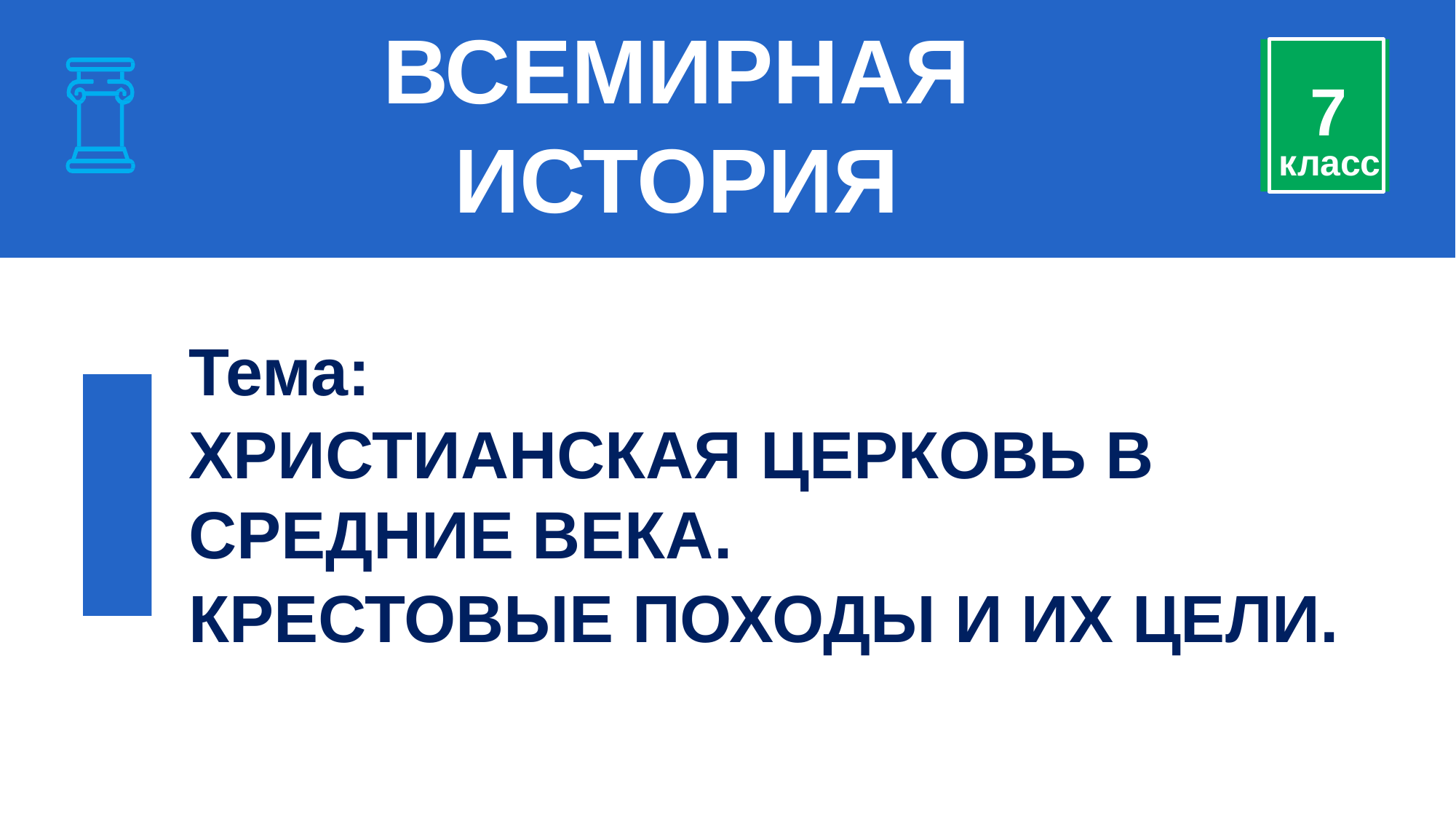

# ВСЕМИРНАЯИСТОРИЯ

7
класс
Тема:
ХРИСТИАНСКАЯ ЦЕРКОВЬ В СРЕДНИЕ ВЕКА.
КРЕСТОВЫЕ ПОХОДЫ И ИХ ЦЕЛИ.